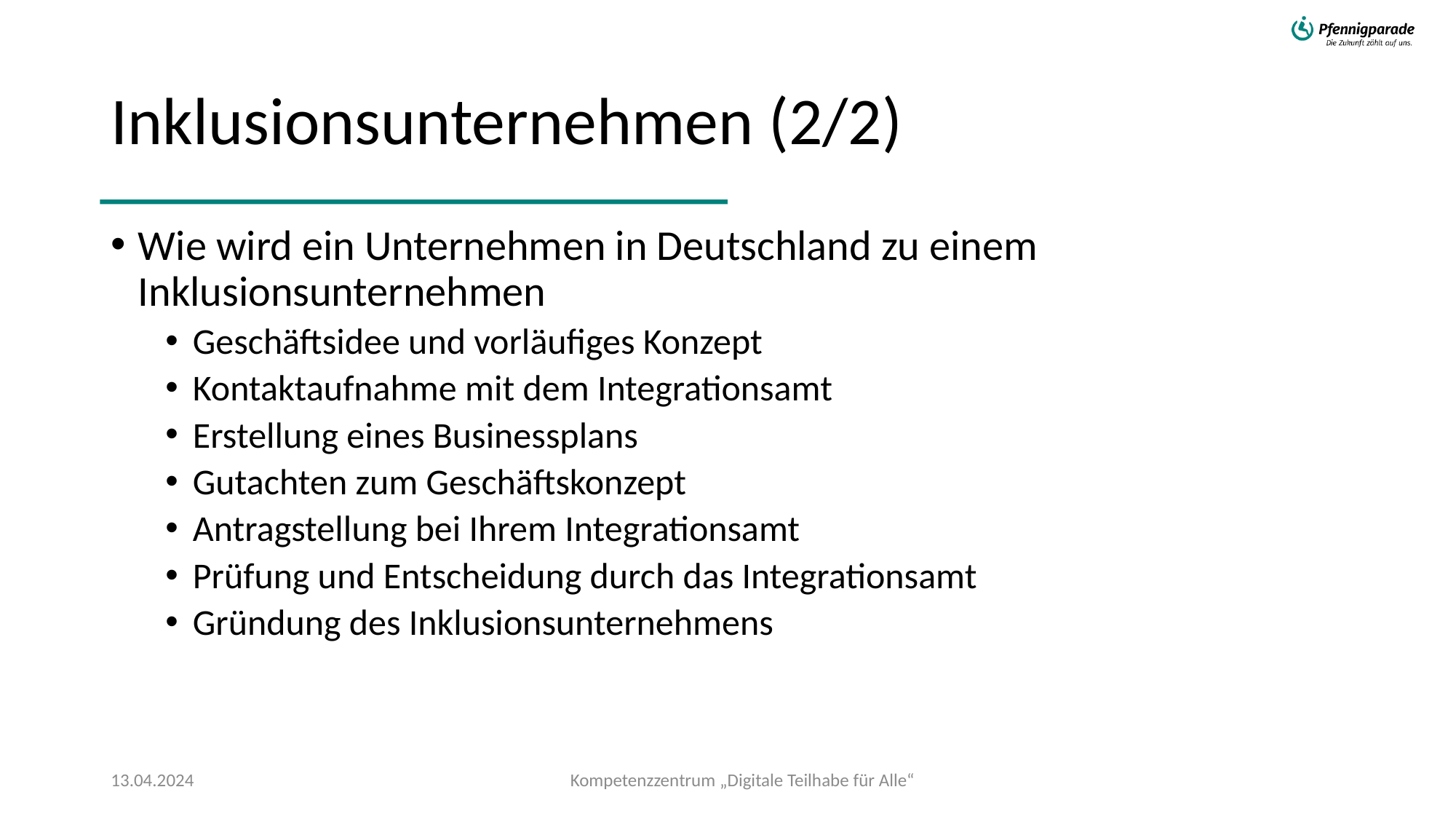

# Inklusionsunternehmen (2/2)
Wie wird ein Unternehmen in Deutschland zu einem Inklusionsunternehmen
Geschäftsidee und vorläufiges Konzept
Kontaktaufnahme mit dem Integrationsamt
Erstellung eines Businessplans
Gutachten zum Geschäftskonzept
Antragstellung bei Ihrem Integrationsamt
Prüfung und Entscheidung durch das Integrationsamt
Gründung des Inklusionsunternehmens
Kompetenzzentrum „Digitale Teilhabe für Alle“